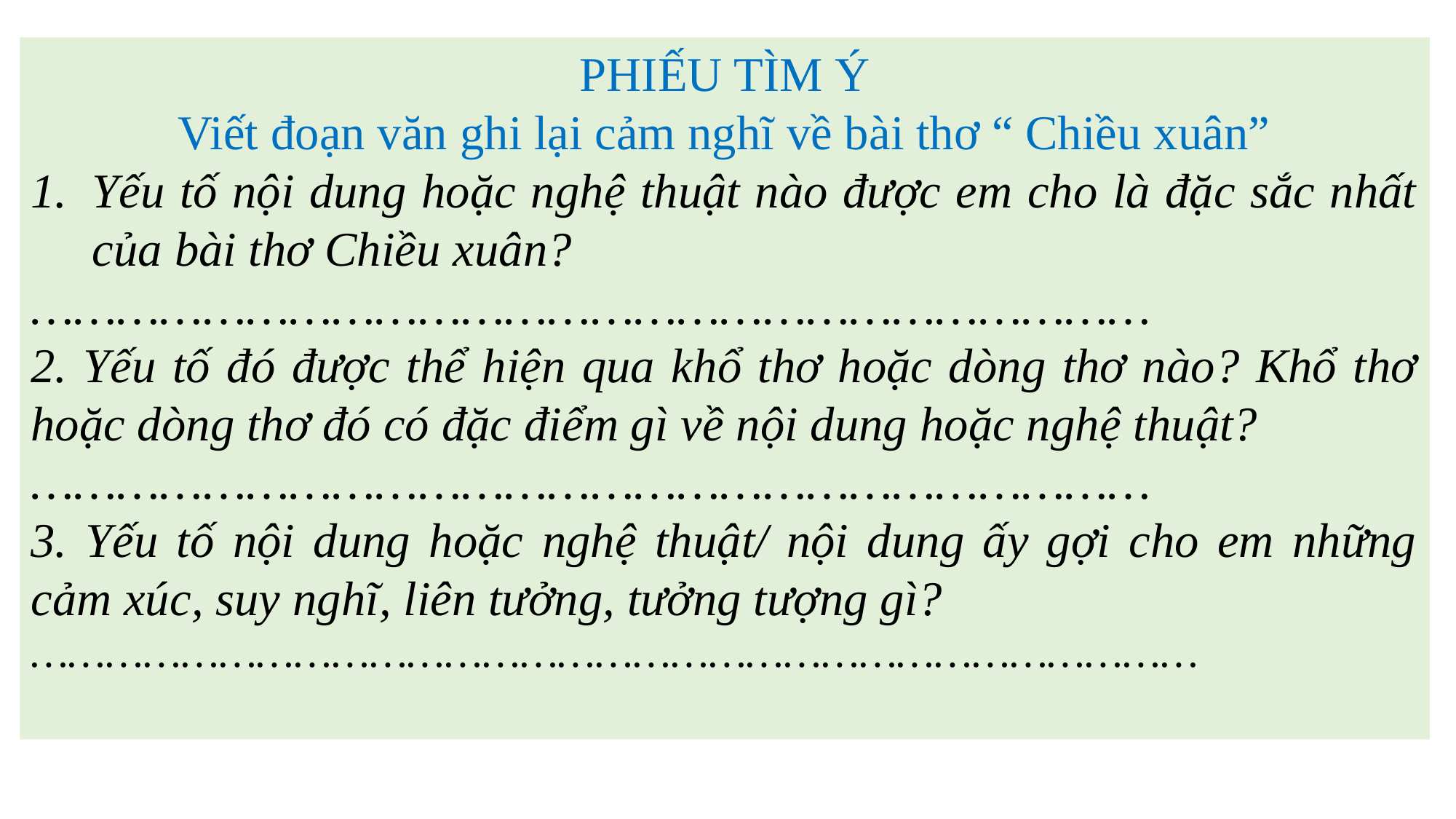

PHIẾU TÌM Ý
Viết đoạn văn ghi lại cảm nghĩ về bài thơ “ Chiều xuân”
Yếu tố nội dung hoặc nghệ thuật nào được em cho là đặc sắc nhất của bài thơ Chiều xuân?
……………………………………………………………………
2. Yếu tố đó được thể hiện qua khổ thơ hoặc dòng thơ nào? Khổ thơ hoặc dòng thơ đó có đặc điểm gì về nội dung hoặc nghệ thuật?
……………………………………………………………………
3. Yếu tố nội dung hoặc nghệ thuật/ nội dung ấy gợi cho em những cảm xúc, suy nghĩ, liên tưởng, tưởng tượng gì?
…………………………………………………………………………………